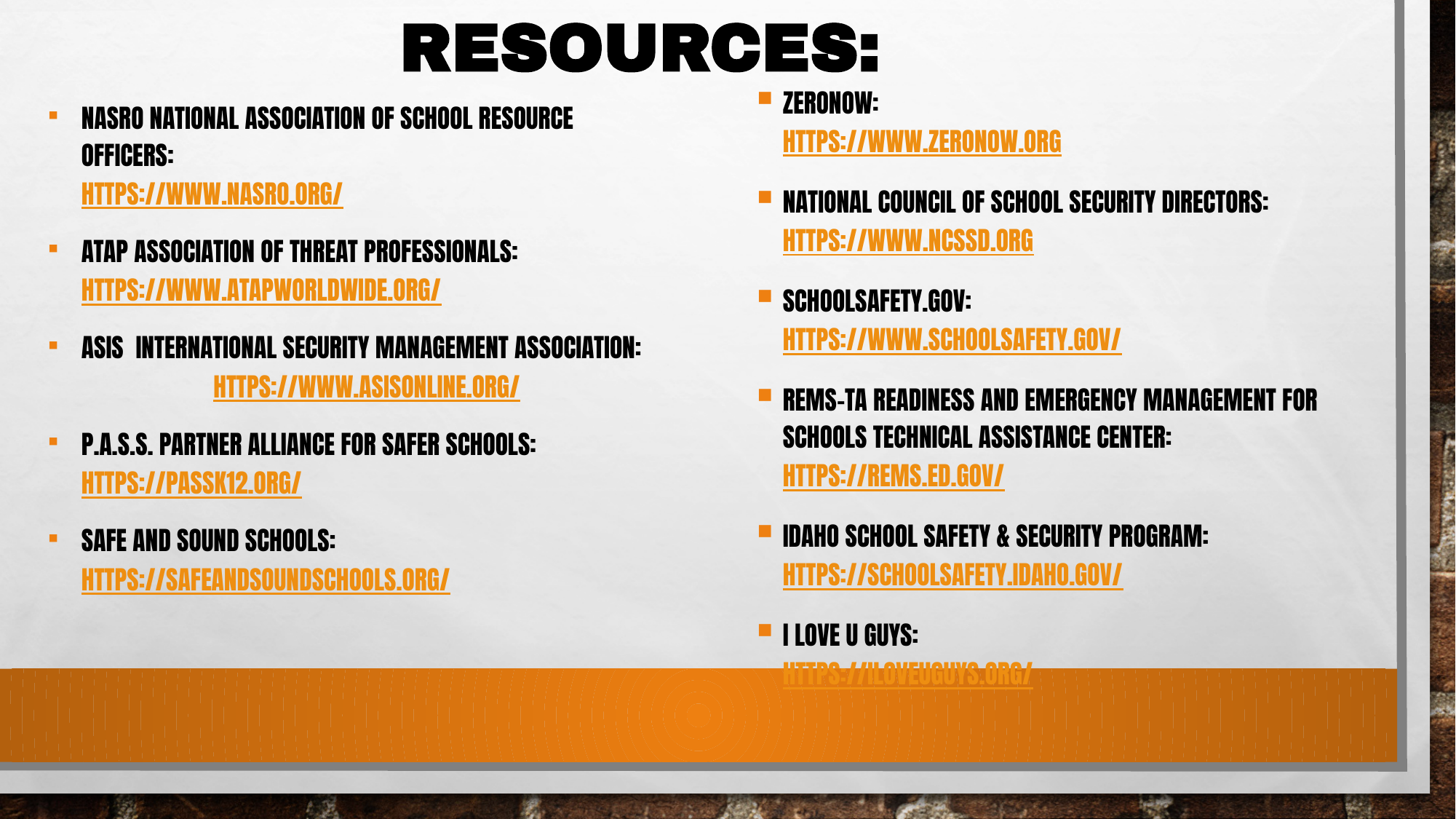

# Resources:
Zeronow:                                                      https://www.zeronow.org
National Council of School Security Directors: https://www.ncssd.org
SchoolSafety.gov:                       https://www.schoolsafety.gov/
REMS-TA Readiness And Emergency Management For Schools Technical Assistance Center: https://rems.ed.gov/
Idaho School Safety & Security Program: https://schoolsafety.idaho.gov/
I Love U Guys:                                                    https://iloveuguys.org/

NASRO National Association of School Resource Officers:                                           https://www.nasro.org/
ATAP Association of Threat Professionals: https://www.atapworldwide.org/
ASIS  International Security Management Association:                       https://www.asisonline.org/
P.A.S.S. Partner Alliance for Safer Schools: https://passk12.org/
Safe and Sound Schools: https://safeandsoundschools.org/